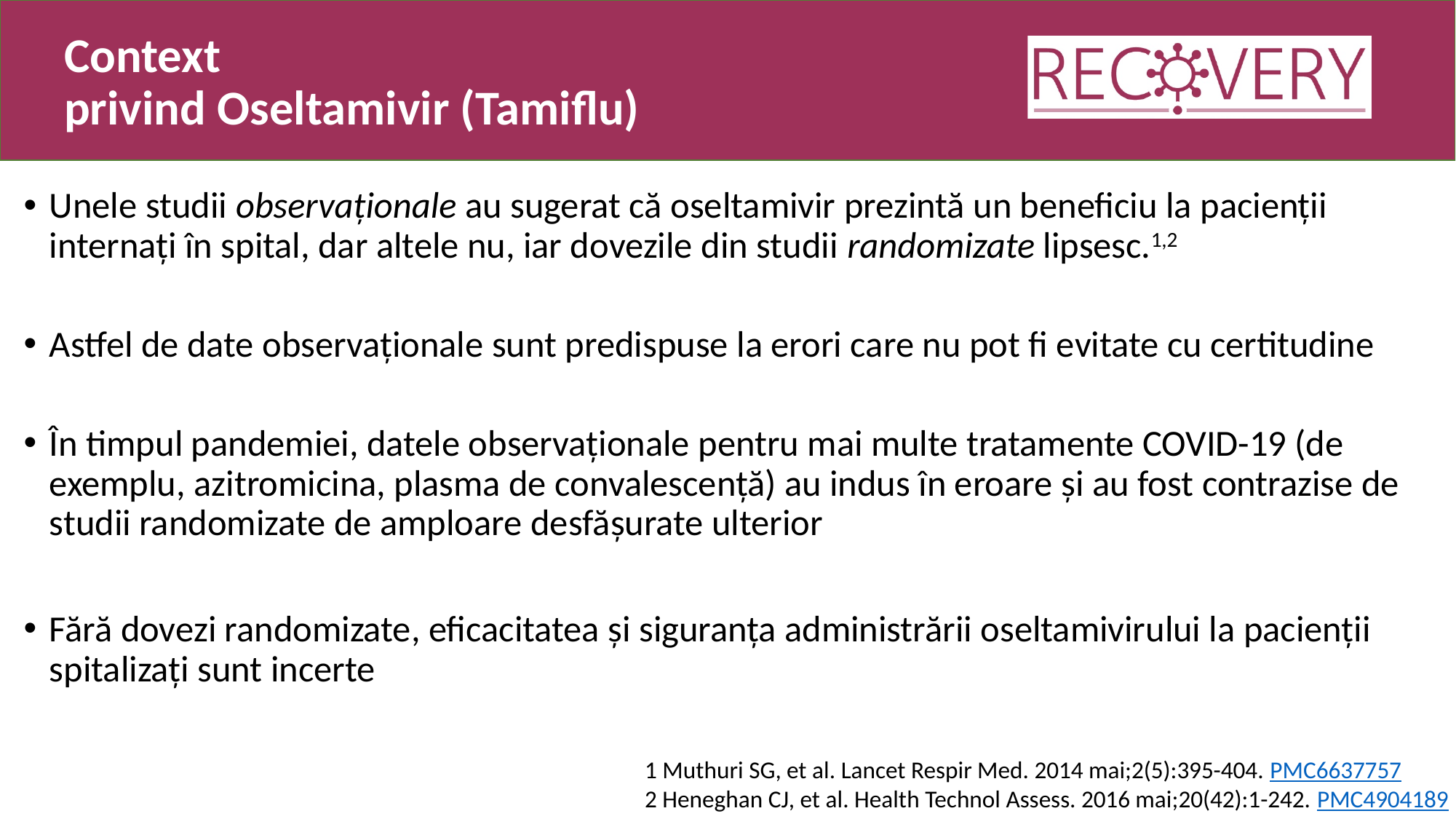

Context
privind Oseltamivir (Tamiflu)
Unele studii observaționale au sugerat că oseltamivir prezintă un beneficiu la pacienții internați în spital, dar altele nu, iar dovezile din studii randomizate lipsesc.1,2

Astfel de date observaționale sunt predispuse la erori care nu pot fi evitate cu certitudine

În timpul pandemiei, datele observaționale pentru mai multe tratamente COVID-19 (de exemplu, azitromicina, plasma de convalescență) au indus în eroare și au fost contrazise de studii randomizate de amploare desfășurate ulterior

Fără dovezi randomizate, eficacitatea și siguranța administrării oseltamivirului la pacienții spitalizați sunt incerte
1 Muthuri SG, et al. Lancet Respir Med. 2014 mai;2(5):395-404. PMC6637757
2 Heneghan CJ, et al. Health Technol Assess. 2016 mai;20(42):1-242. PMC4904189